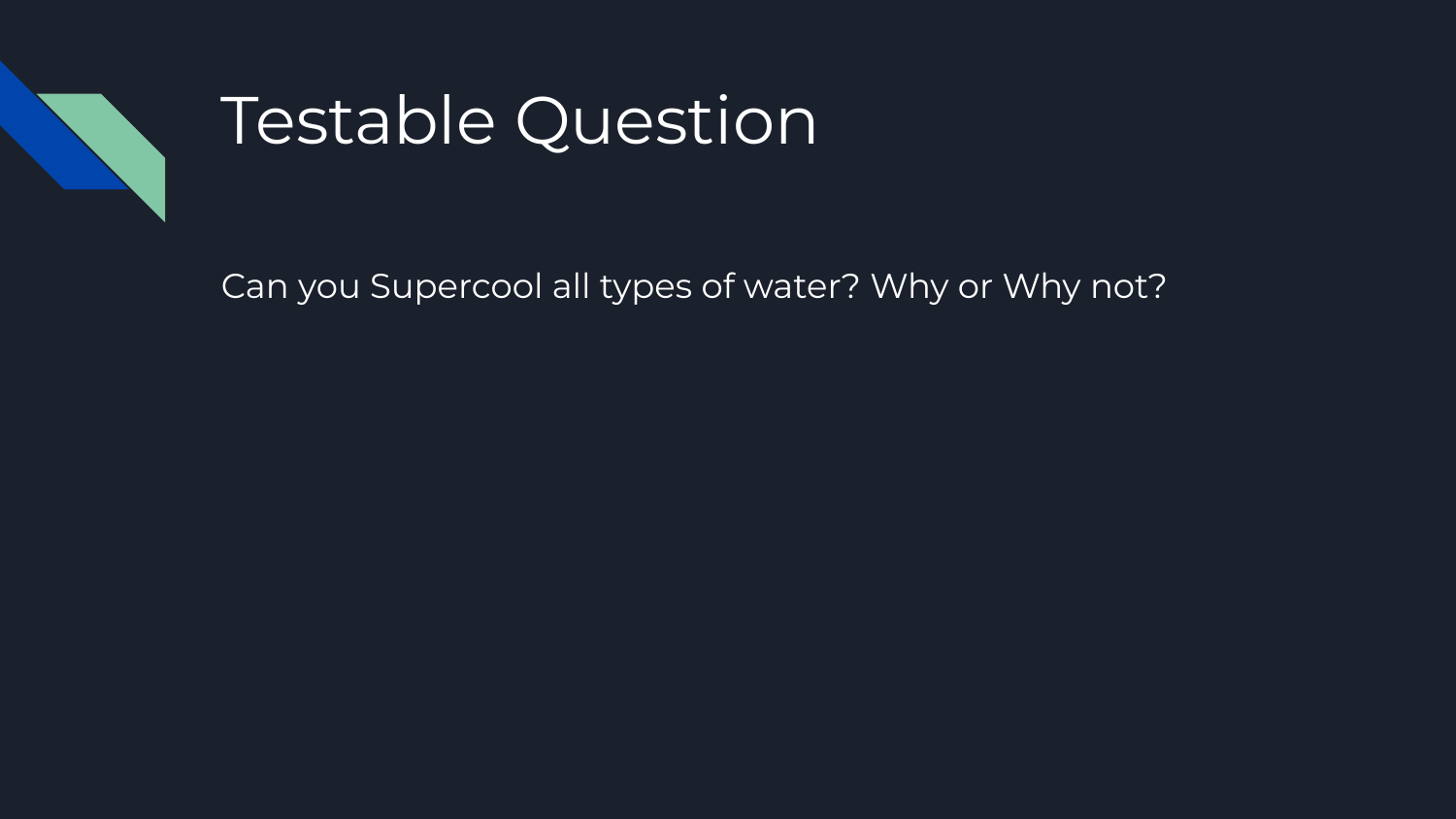

# Testable Question

Can you Supercool all types of water? Why or Why not?